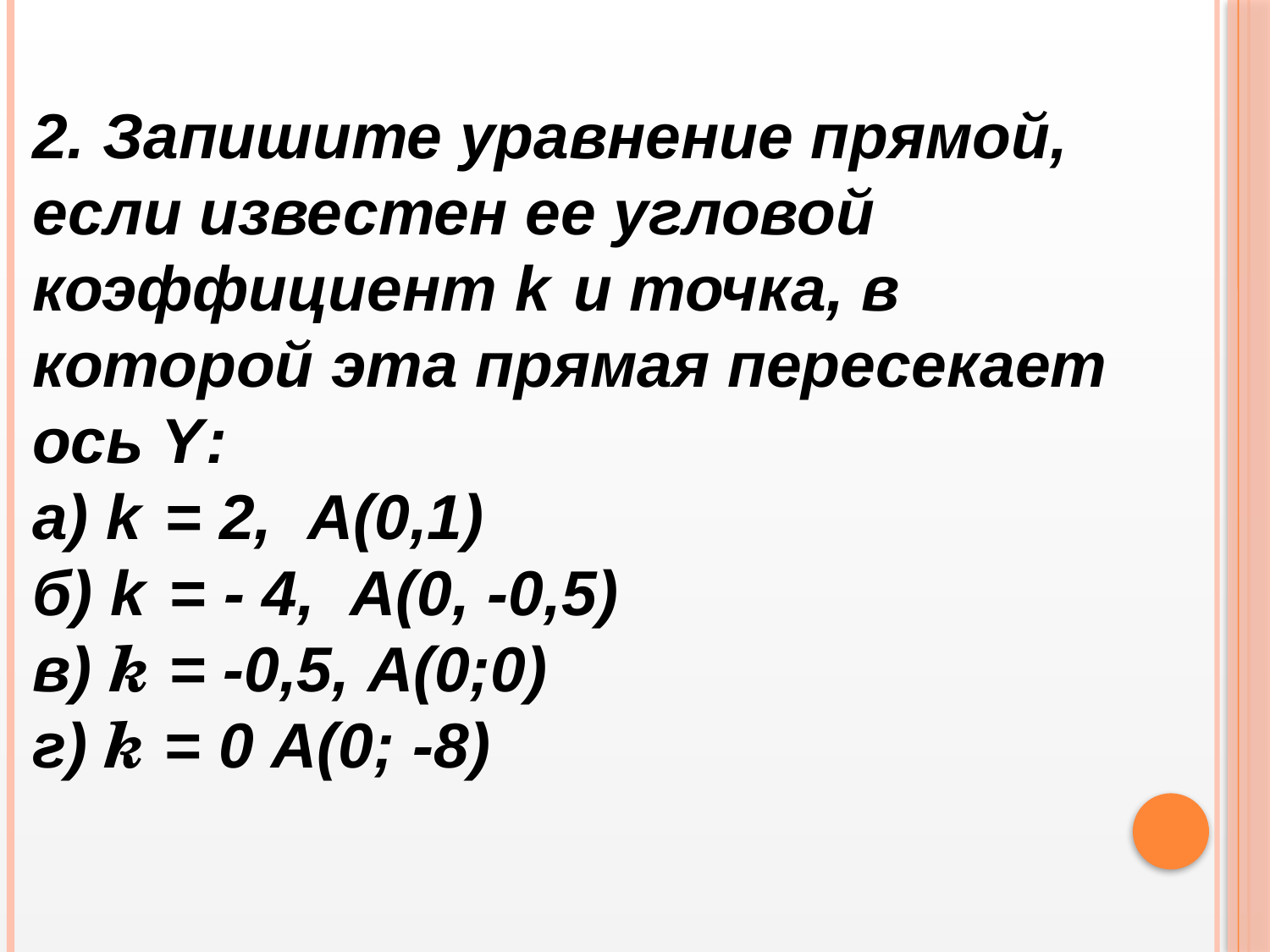

2. Запишите уравнение прямой, если известен ее угловой коэффициент k и точка, в которой эта прямая пересекает ось Y:
а) k = 2,  А(0,1)
б) k = - 4,  А(0, -0,5)
в) k = -0,5, А(0;0)
г) k = 0 А(0; -8)